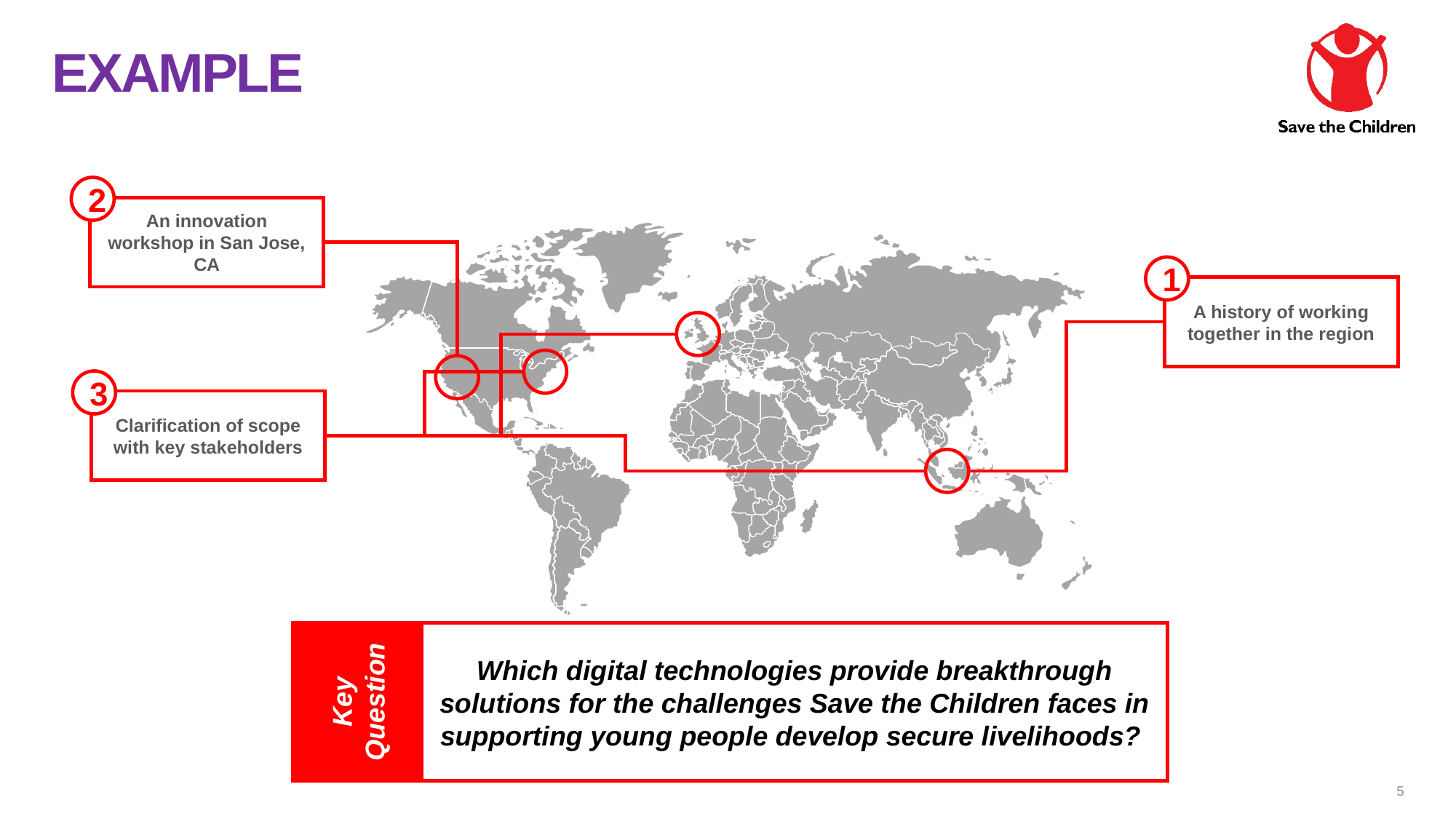

# Example
2
An innovation workshop in San Jose, CA

1
A history of working together in the region

3
Clarification of scope with key stakeholders

Which digital technologies provide breakthrough solutions for the challenges Save the Children faces in supporting young people develop secure livelihoods?
Key Question
5